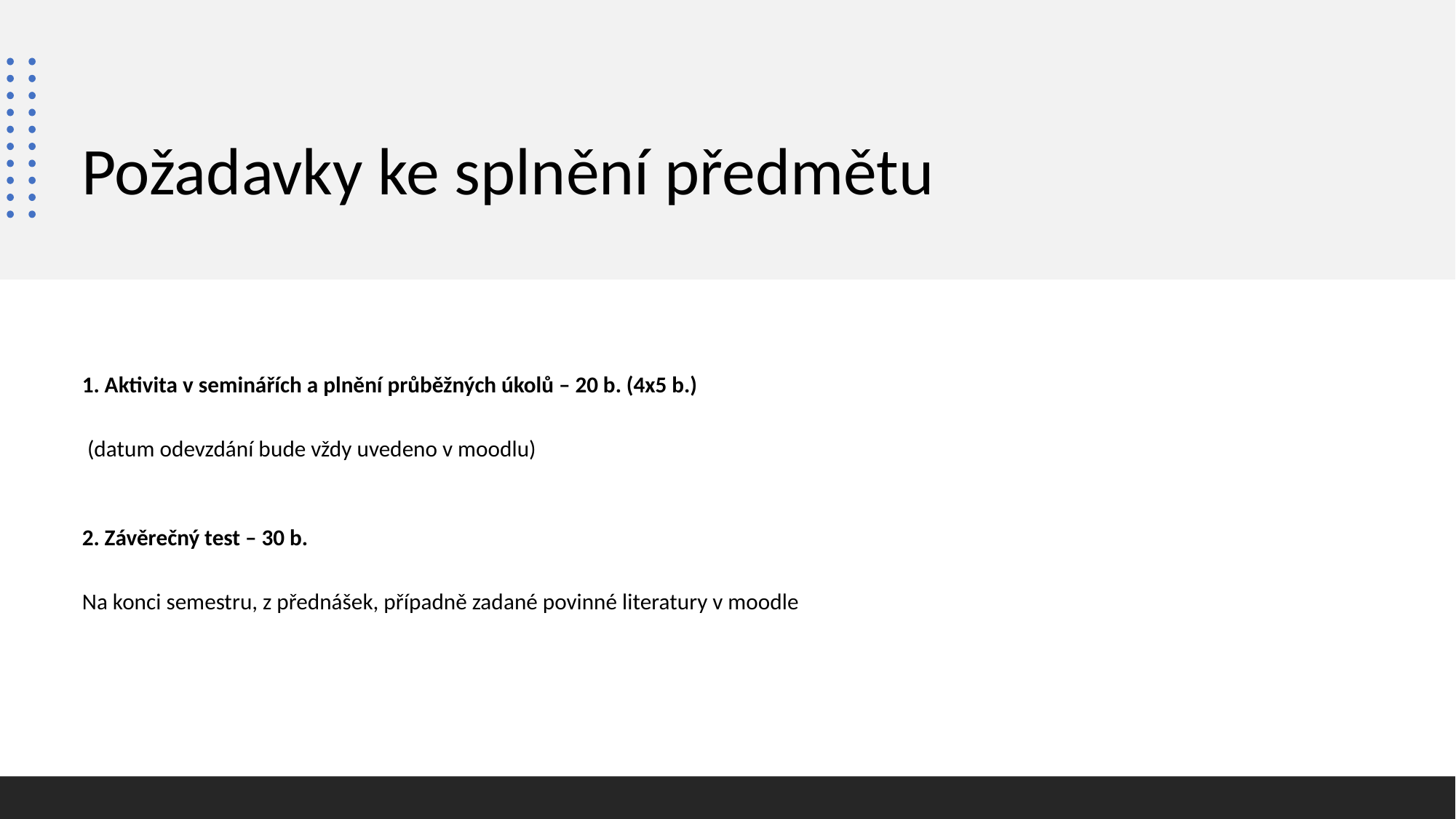

# Požadavky ke splnění předmětu

1. Aktivita v seminářích a plnění průběžných úkolů – 20 b. (4x5 b.)
 (datum odevzdání bude vždy uvedeno v moodlu)
2. Závěrečný test – 30 b.
Na konci semestru, z přednášek, případně zadané povinné literatury v moodle